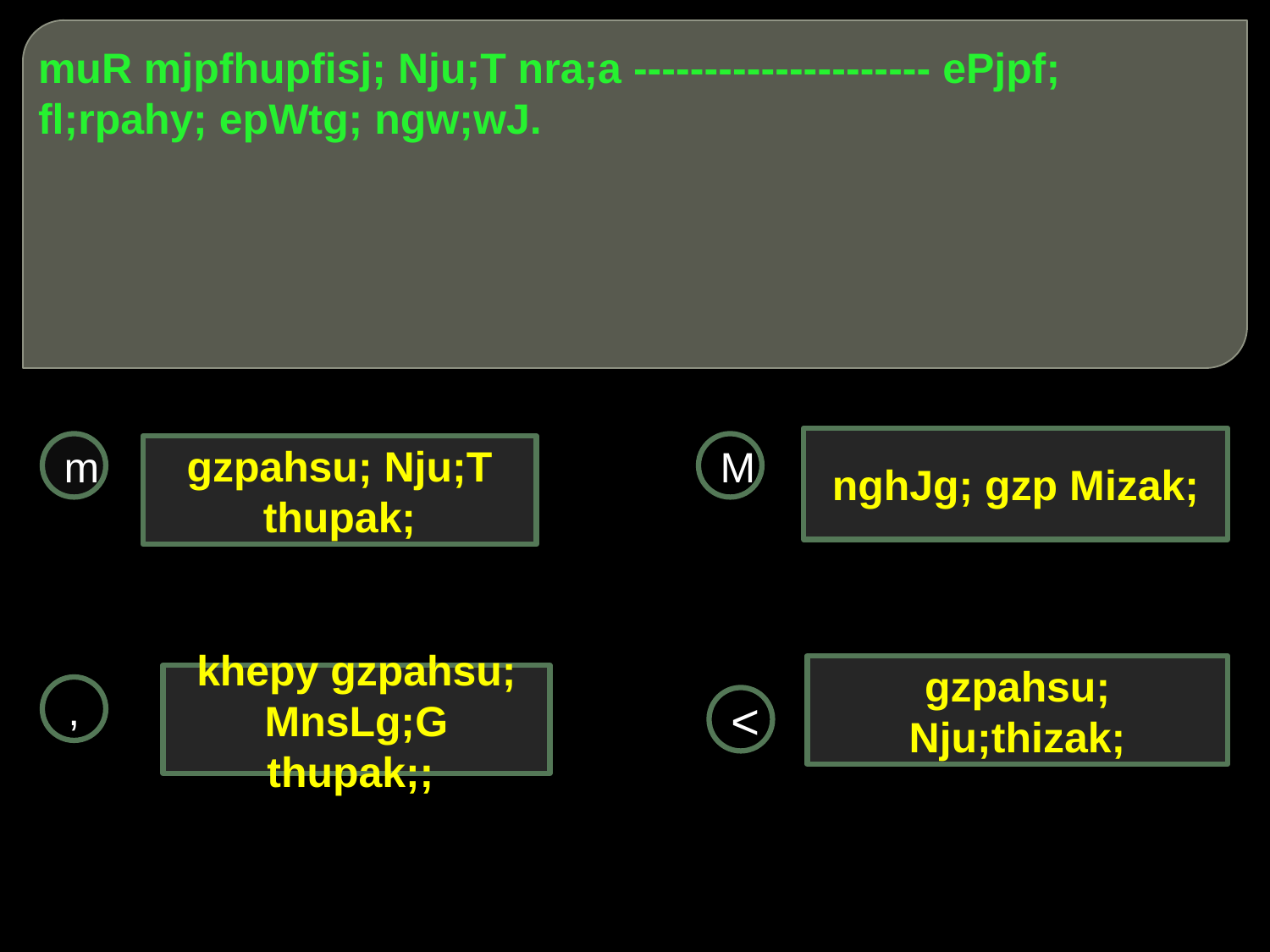

# muR mjpfhupfisj; Nju;T nra;a --------------------- ePjpf; fl;rpahy; epWtg; ngw;wJ.

nghJg; gzp Mizak;
m
M
gzpahsu; Nju;T thupak;
gzpahsu; Nju;thizak;
khepy gzpahsu; MnsLg;G thupak;;
,
<